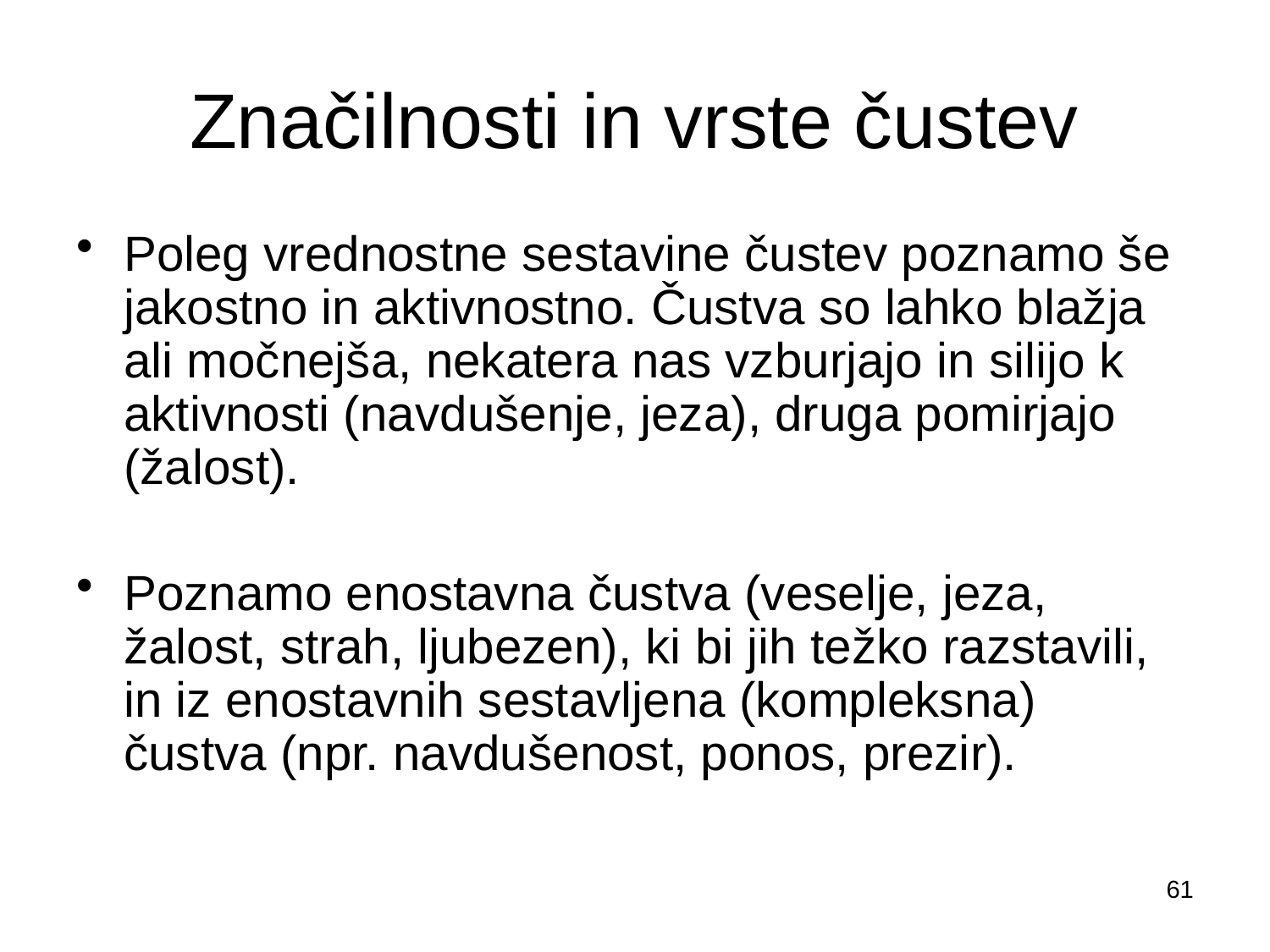

# Značilnosti in vrste čustev
Poleg vrednostne sestavine čustev poznamo še jakostno in aktivnostno. Čustva so lahko blažja ali močnejša, nekatera nas vzburjajo in silijo k aktivnosti (navdušenje, jeza), druga pomirjajo (žalost).

Poznamo enostavna čustva (veselje, jeza, žalost, strah, ljubezen), ki bi jih težko razstavili, in iz enostavnih sestavljena (kompleksna) čustva (npr. navdušenost, ponos, prezir).
61